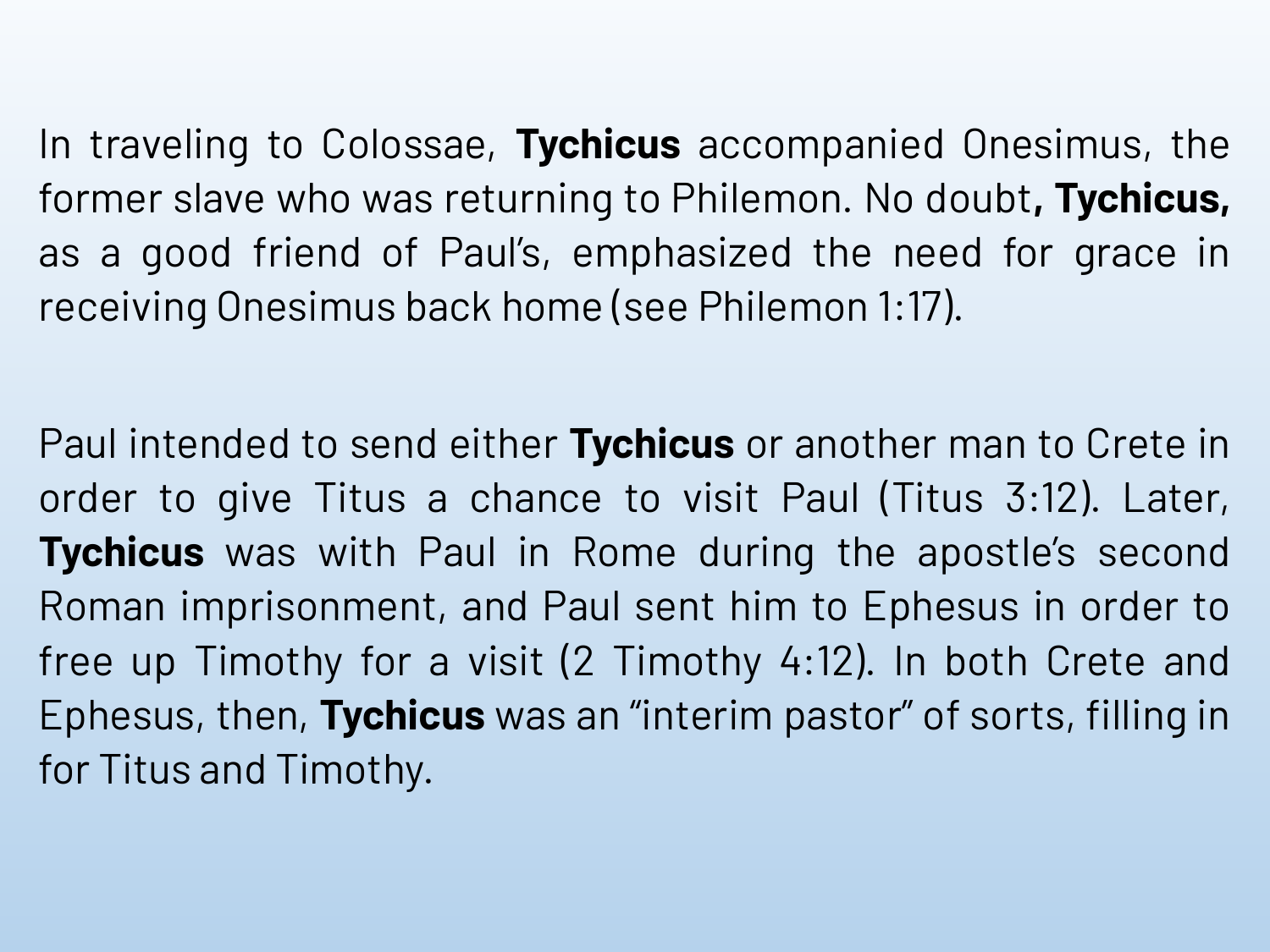

In traveling to Colossae, Tychicus accompanied Onesimus, the former slave who was returning to Philemon. No doubt, Tychicus, as a good friend of Paul’s, emphasized the need for grace in receiving Onesimus back home (see Philemon 1:17).

Paul intended to send either Tychicus or another man to Crete in order to give Titus a chance to visit Paul (Titus 3:12). Later, Tychicus was with Paul in Rome during the apostle’s second Roman imprisonment, and Paul sent him to Ephesus in order to free up Timothy for a visit (2 Timothy 4:12). In both Crete and Ephesus, then, Tychicus was an “interim pastor” of sorts, filling in for Titus and Timothy.